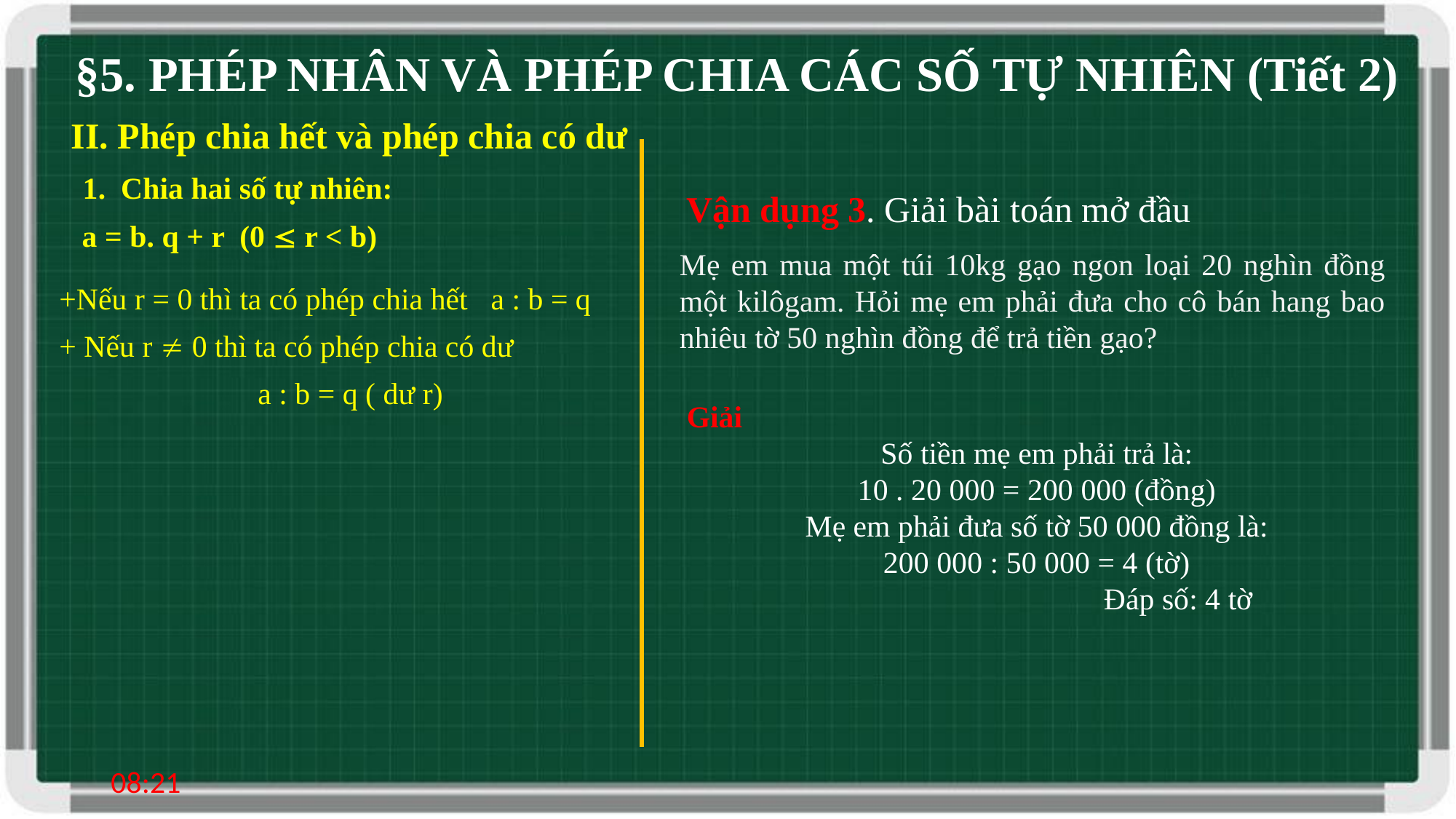

§5. PHÉP NHÂN VÀ PHÉP CHIA CÁC SỐ TỰ NHIÊN (Tiết 2)
II. Phép chia hết và phép chia có dư
1.  Chia hai số tự nhiên:
Vận dụng 3. Giải bài toán mở đầu
a = b. q + r  (0 ≤ r < b)
Mẹ em mua một túi 10kg gạo ngon loại 20 nghìn đồng một kilôgam. Hỏi mẹ em phải đưa cho cô bán hang bao nhiêu tờ 50 nghìn đồng để trả tiền gạo?
+Nếu r = 0 thì ta có phép chia hết   a : b = q
+ Nếu r ≠ 0 thì ta có phép chia có dư
                          a : b = q ( dư r)

Giải
Số tiền mẹ em phải trả là:
10 . 20 000 = 200 000 (đồng)
Mẹ em phải đưa số tờ 50 000 đồng là:
200 000 : 50 000 = 4 (tờ)
                                     Đáp số: 4 tờ

08:21